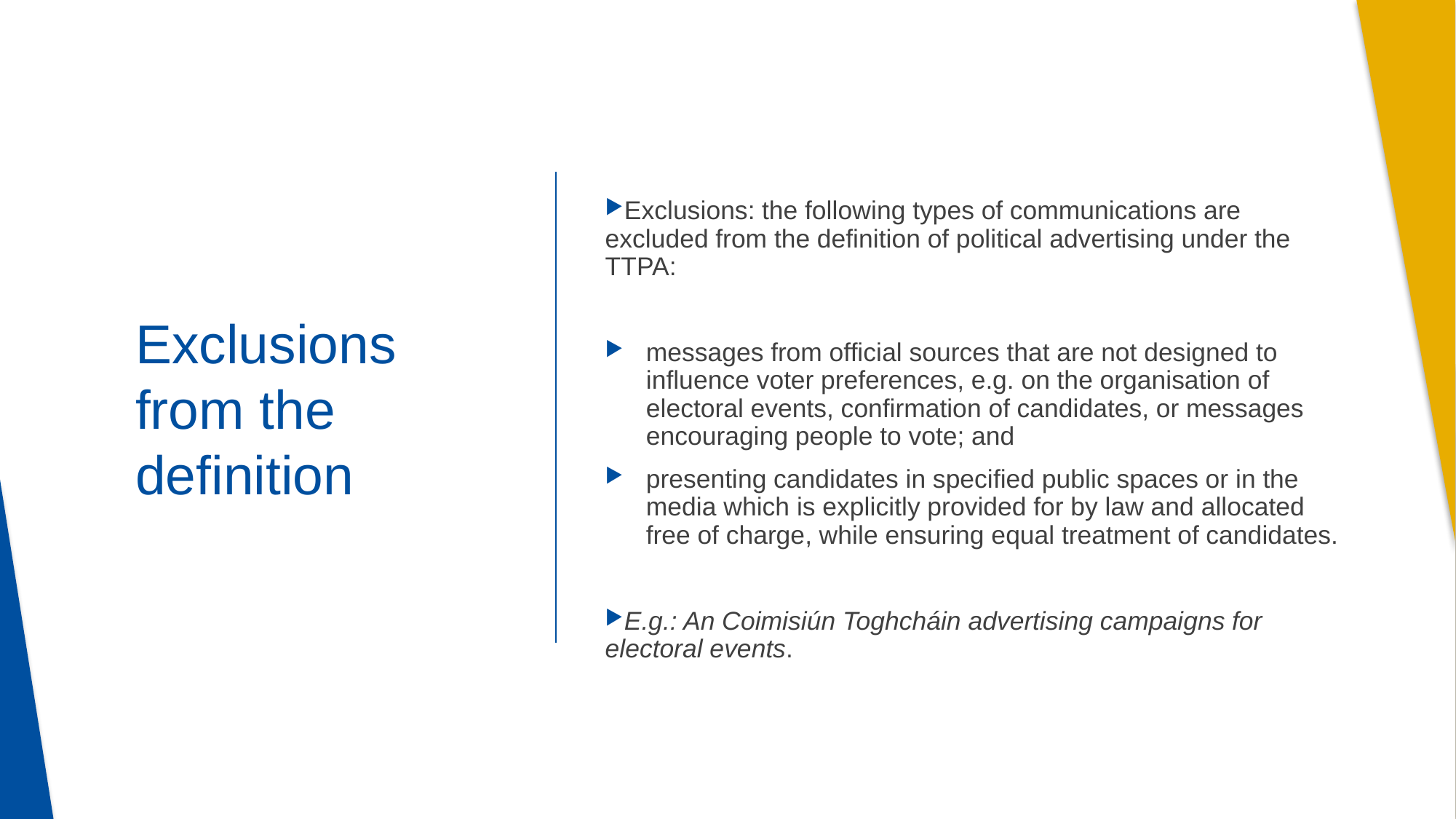

Exclusions: the following types of communications are excluded from the definition of political advertising under the TTPA:

messages from official sources that are not designed to influence voter preferences, e.g. on the organisation of electoral events, confirmation of candidates, or messages encouraging people to vote; and
presenting candidates in specified public spaces or in the media which is explicitly provided for by law and allocated free of charge, while ensuring equal treatment of candidates.

E.g.: An Coimisiún Toghcháin advertising campaigns for electoral events.
Exclusions from the definition